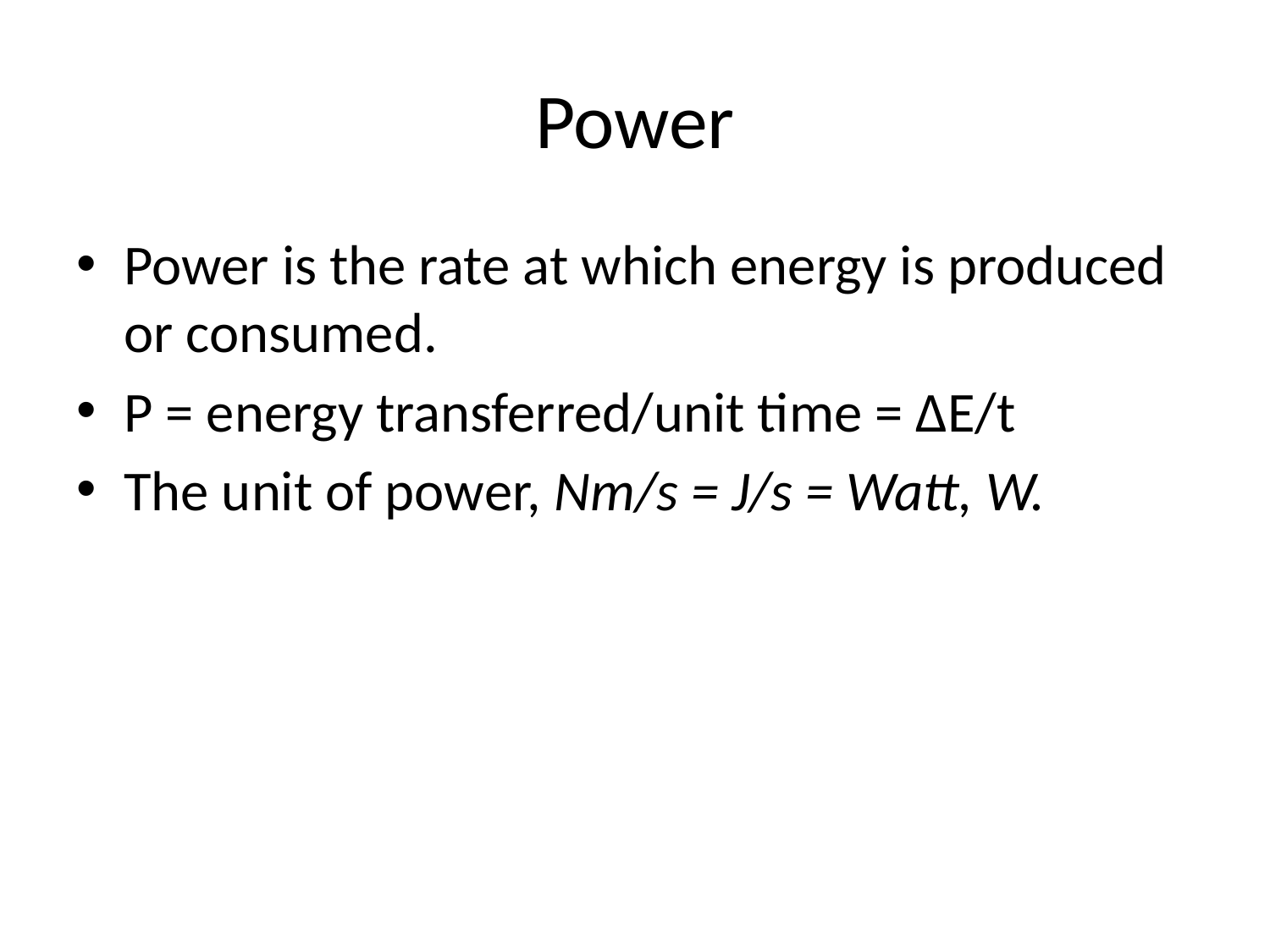

# Power
Power is the rate at which energy is produced or consumed.
P = energy transferred/unit time = ΔE/t
The unit of power, Nm/s = J/s = Watt, W.